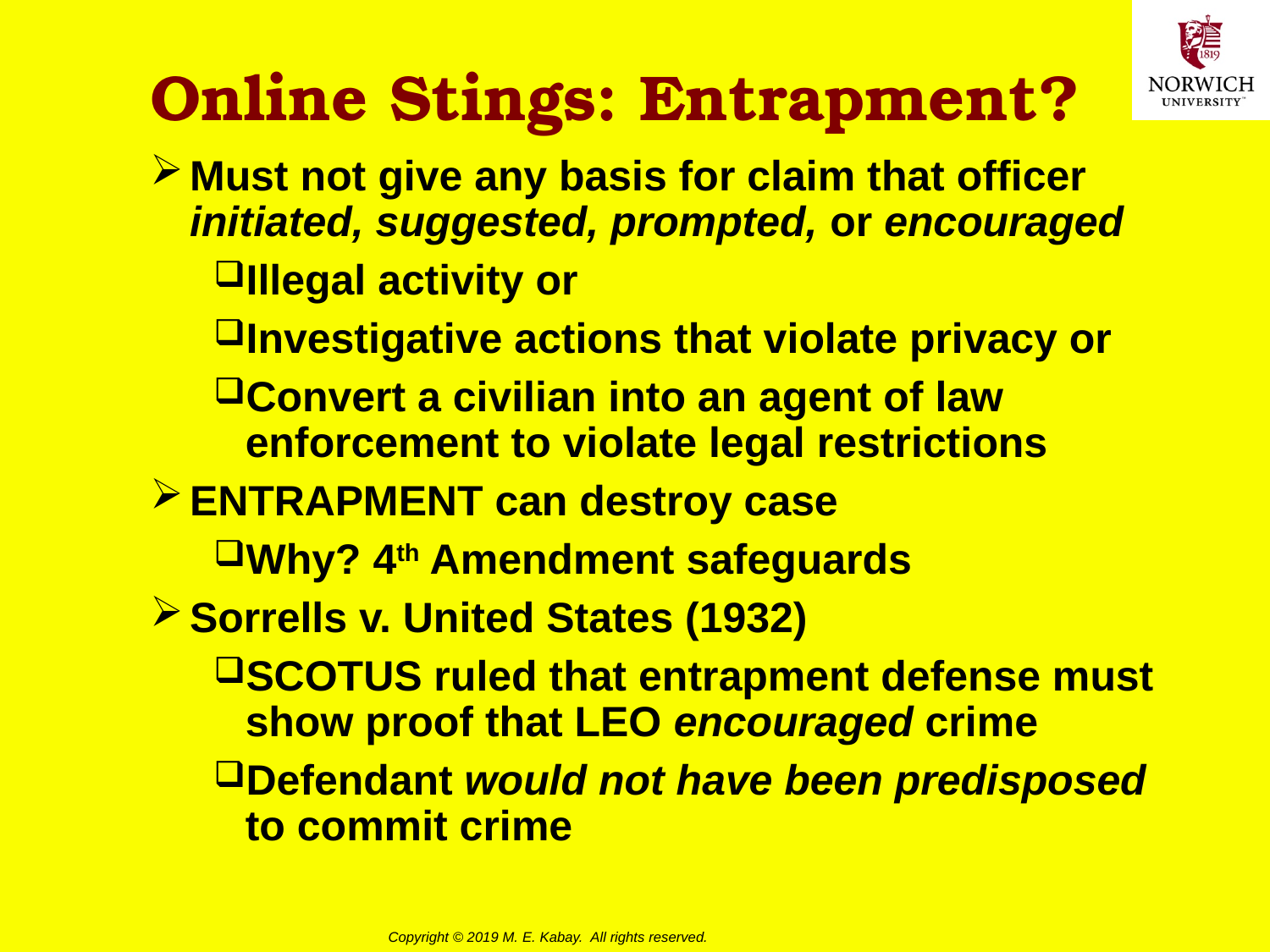

# Online Stings: Entrapment?
Must not give any basis for claim that officer initiated, suggested, prompted, or encouraged
Illegal activity or
Investigative actions that violate privacy or
Convert a civilian into an agent of law enforcement to violate legal restrictions
ENTRAPMENT can destroy case
Why? 4th Amendment safeguards
Sorrells v. United States (1932)
SCOTUS ruled that entrapment defense must show proof that LEO encouraged crime
Defendant would not have been predisposed to commit crime